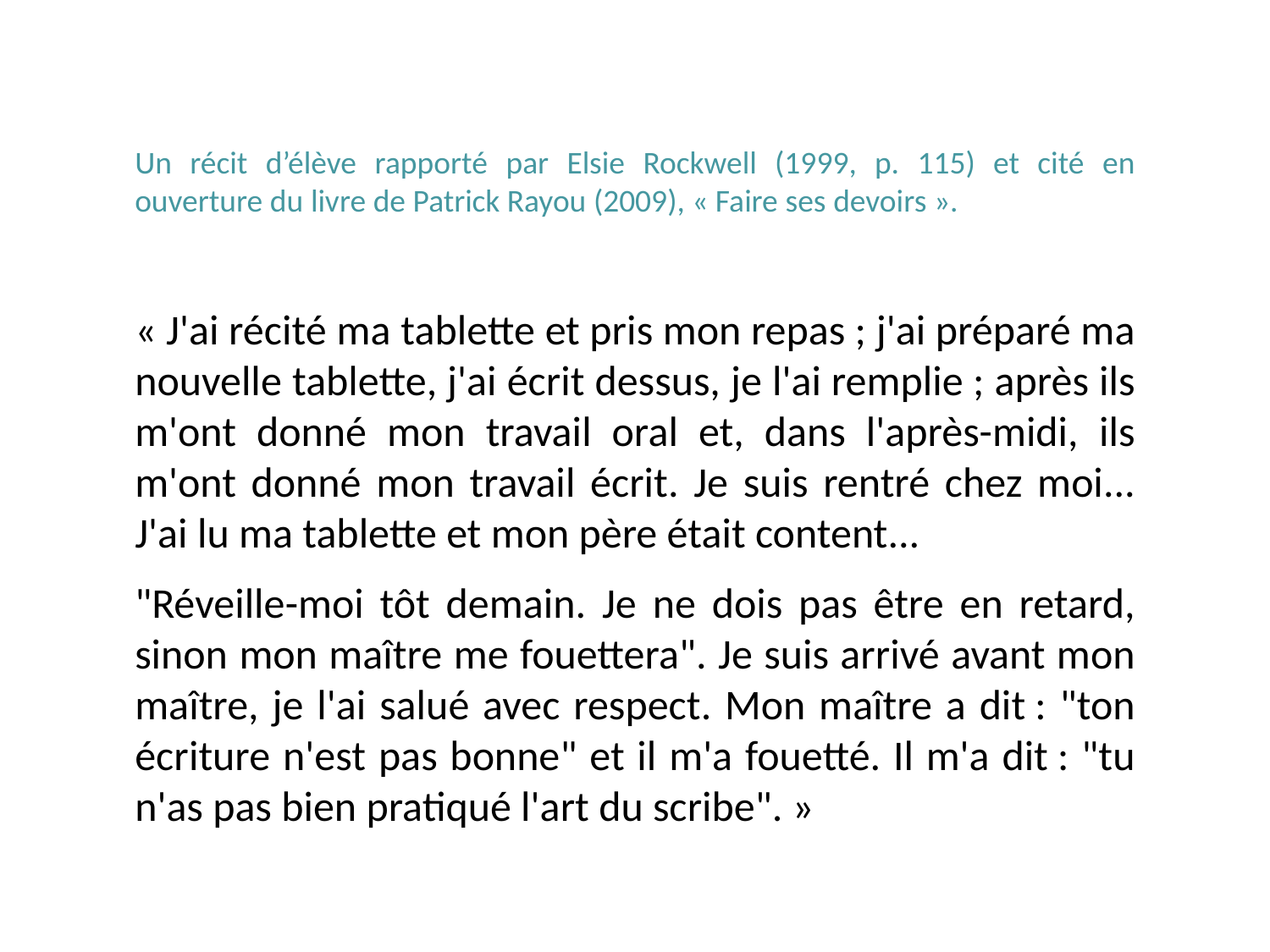

Un récit d’élève rapporté par Elsie Rockwell (1999, p. 115) et cité en ouverture du livre de Patrick Rayou (2009), « Faire ses devoirs ».
« J'ai récité ma tablette et pris mon repas ; j'ai préparé ma nouvelle tablette, j'ai écrit dessus, je l'ai remplie ; après ils m'ont donné mon travail oral et, dans l'après-midi, ils m'ont donné mon travail écrit. Je suis rentré chez moi... J'ai lu ma tablette et mon père était content...
"Réveille-moi tôt demain. Je ne dois pas être en retard, sinon mon maître me fouettera". Je suis arrivé avant mon maître, je l'ai salué avec respect. Mon maître a dit : "ton écriture n'est pas bonne" et il m'a fouetté. Il m'a dit : "tu n'as pas bien pratiqué l'art du scribe". »